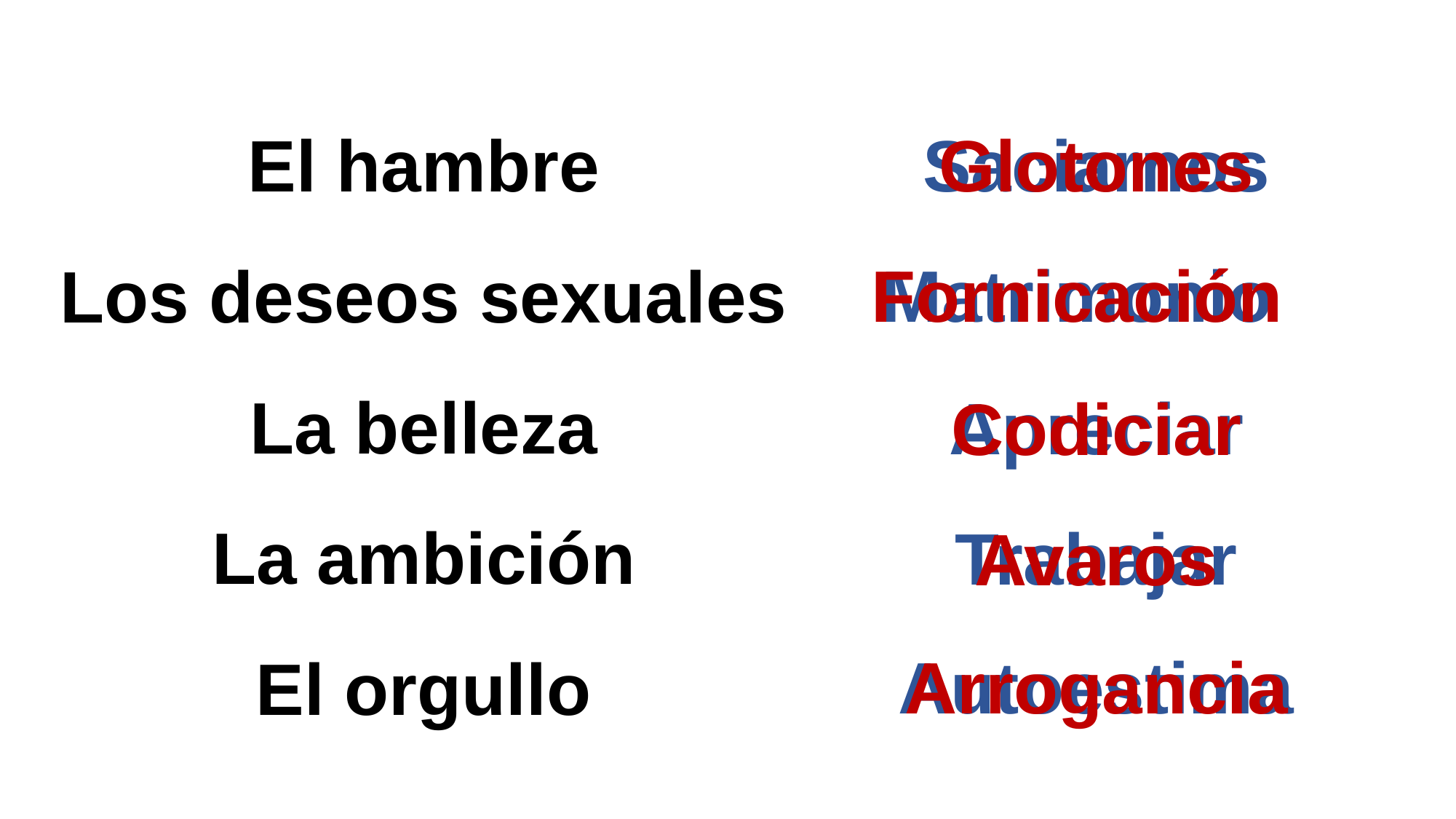

Glotones
El hambre
Los deseos sexuales
La belleza
La ambición
El orgullo
Saciarnos
Matrimonio
Fornicación
Apreciar
Codiciar
Trabajar
Avaros
Arrogancia
Autoestima